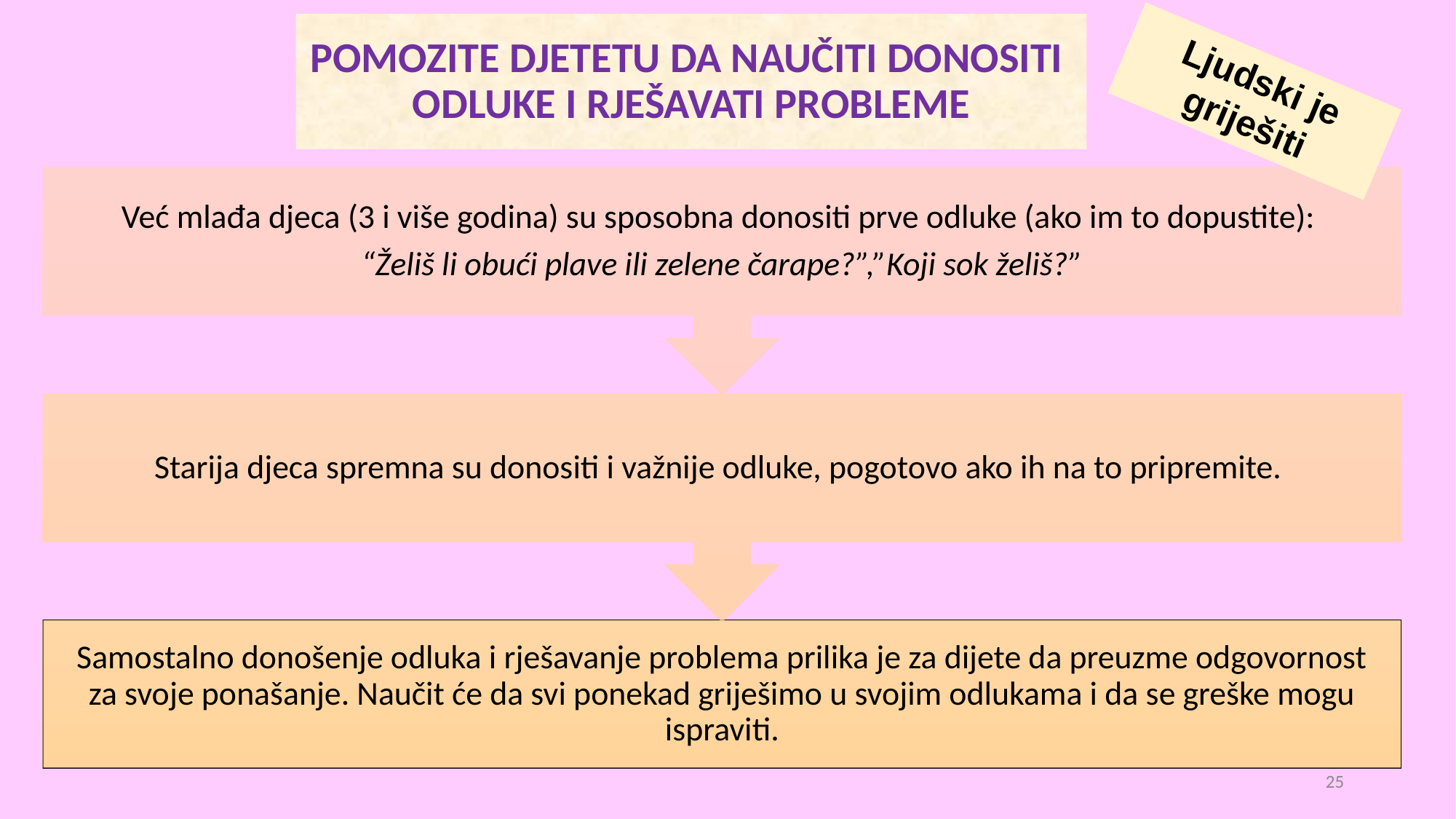

# POMOZITE DJETETU DA NAUČITI DONOSITI ODLUKE I RJEŠAVATI PROBLEME
Ljudski je griješiti
Samostalno donošenje odluka i rješavanje problema prilika je za dijete da preuzme odgovornost za svoje ponašanje. Naučit će da svi ponekad griješimo u svojim odlukama i da se greške mogu ispraviti.
Starija djeca spremna su donositi i važnije odluke, pogotovo ako ih na to pripremite.
Već mlađa djeca (3 i više godina) su sposobna donositi prve odluke (ako im to dopustite):
“Želiš li obući plave ili zelene čarape?”,”Koji sok želiš?”
25